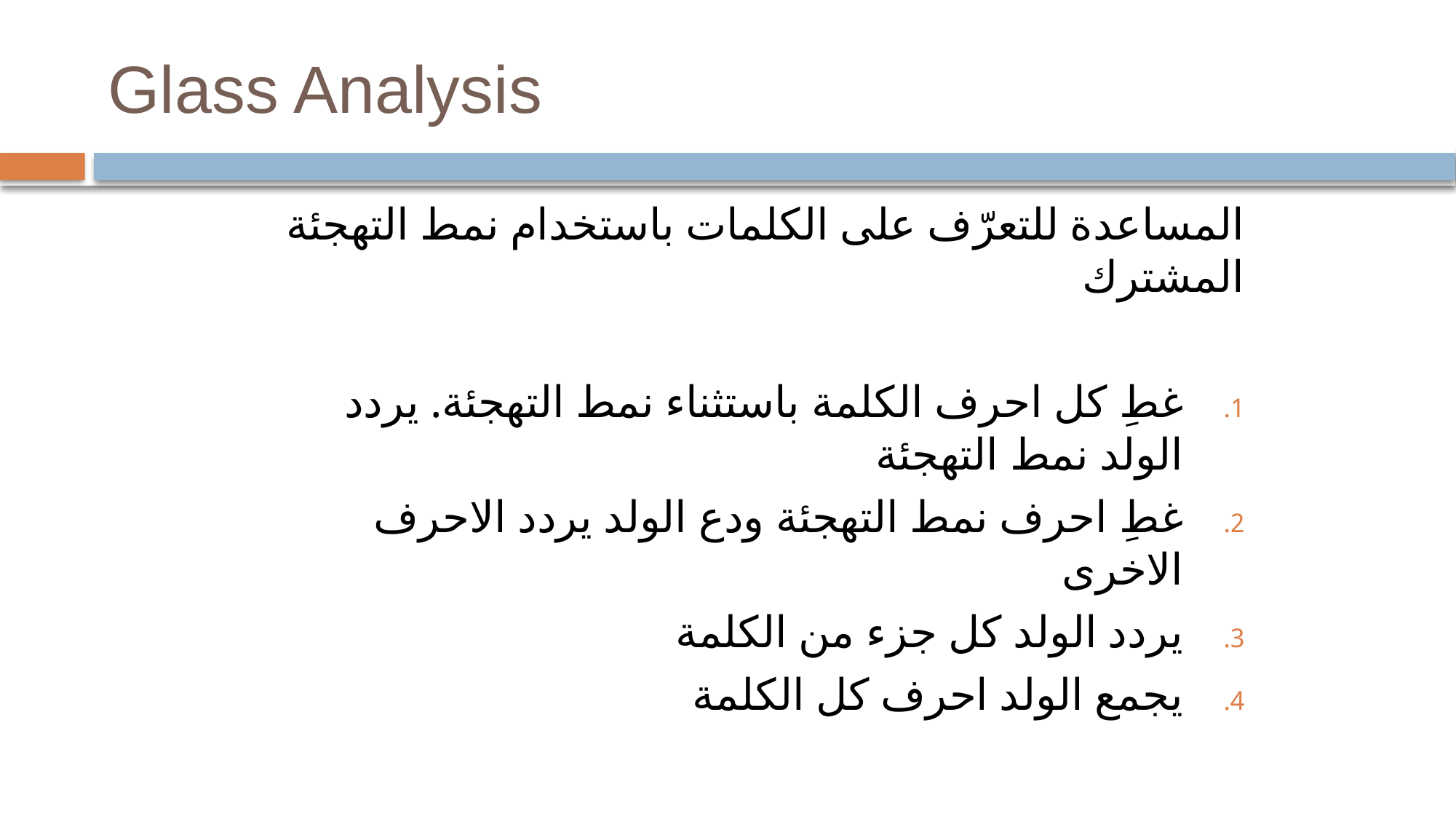

# Glass Analysis
المساعدة للتعرّف على الكلمات باستخدام نمط التهجئة المشترك

غطِ كل احرف الكلمة باستثناء نمط التهجئة. يردد الولد نمط التهجئة
غطِ احرف نمط التهجئة ودع الولد يردد الاحرف الاخرى
يردد الولد كل جزء من الكلمة
يجمع الولد احرف كل الكلمة